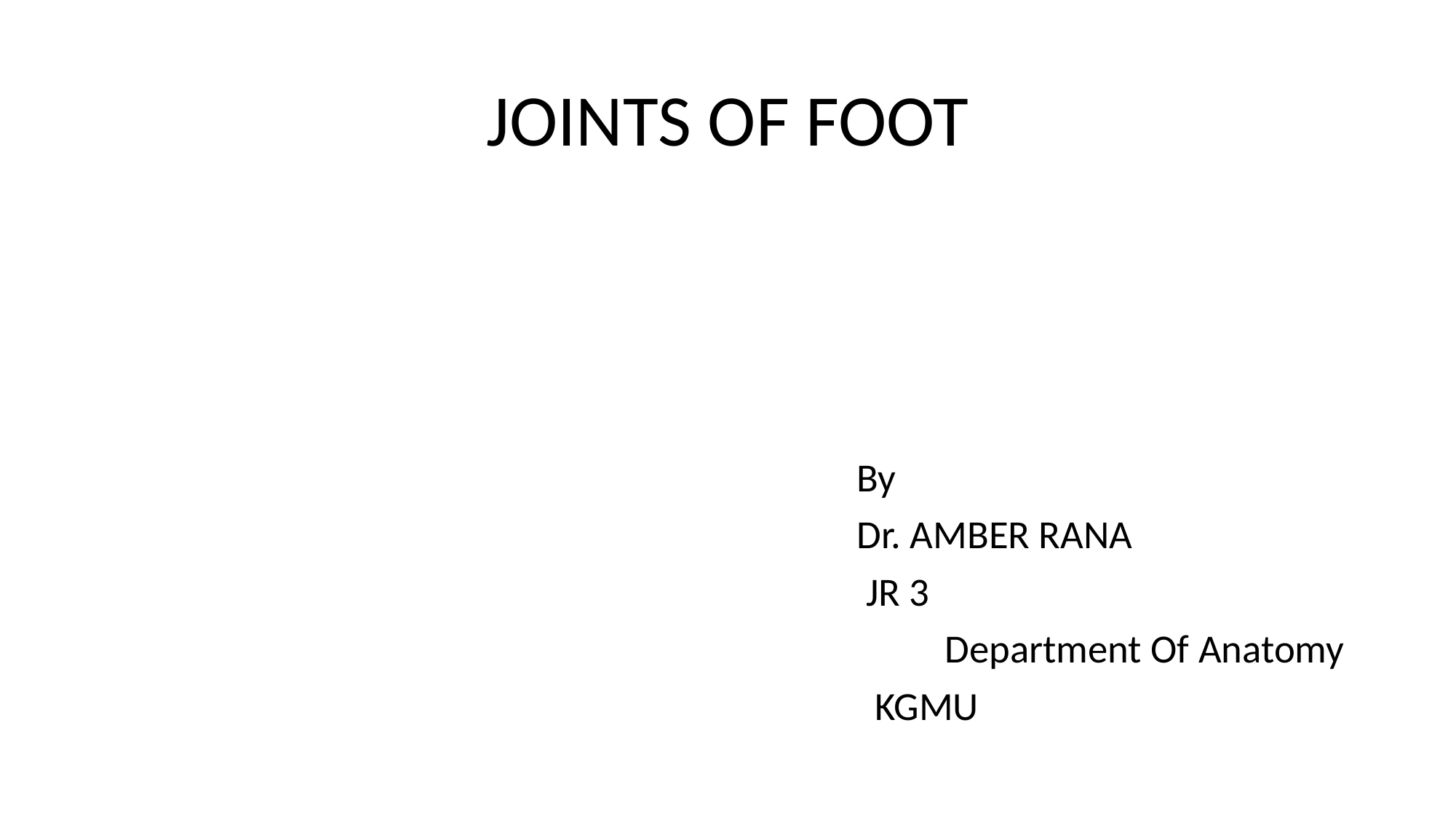

# JOINTS OF FOOT

                                                                                  By
                                                                                  Dr. AMBER RANA
                                                                                   JR 3
Department Of Anatomy
                                                                                    KGMU